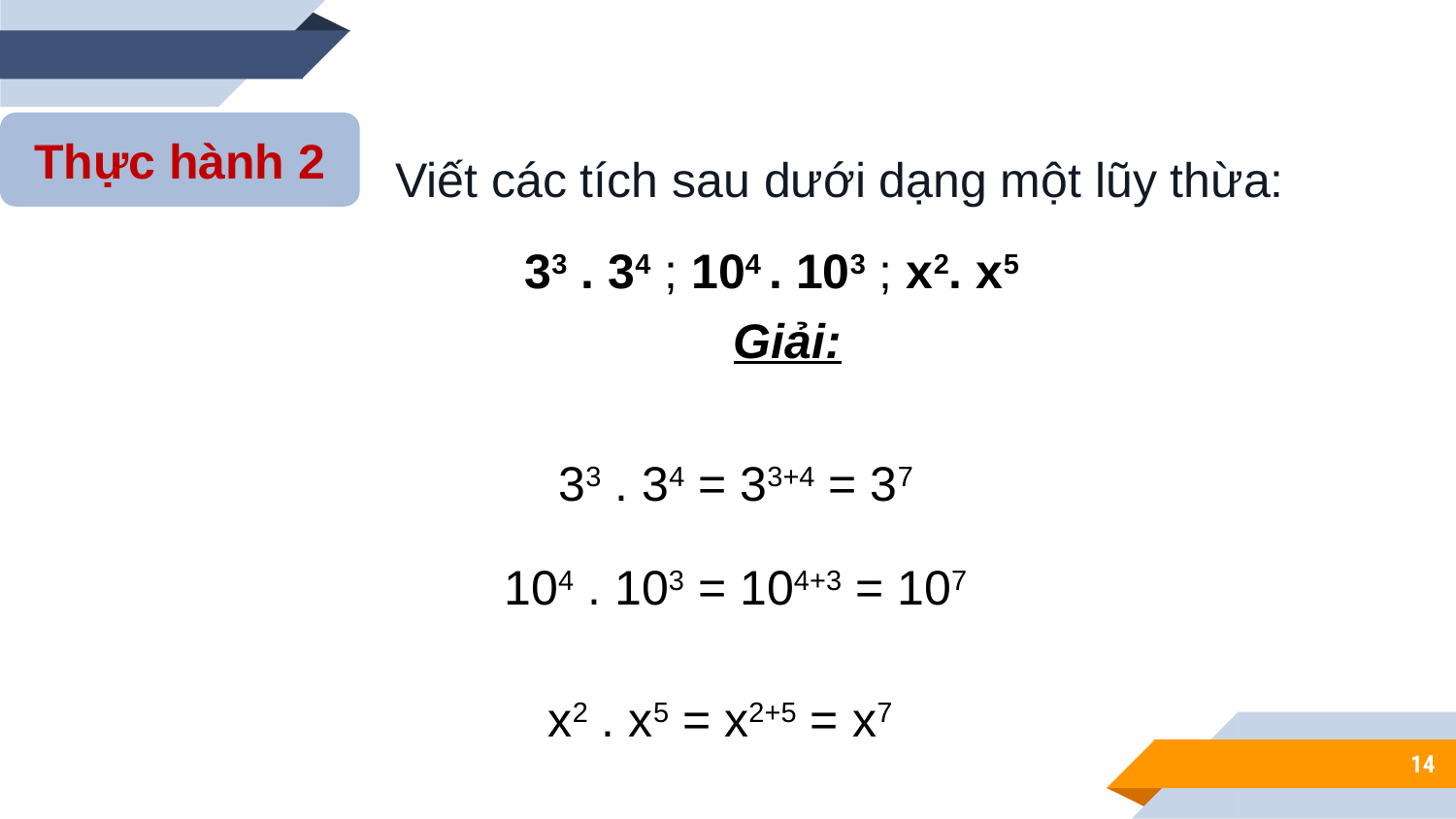

Thực hành 2
Viết các tích sau dưới dạng một lũy thừa:
33 . 34 ; 104 . 103 ; x2. x5
Giải:
33 . 34 = 33+4 = 37
104 . 103 = 104+3 = 107
x2 . x5 = x2+5 = x7
14